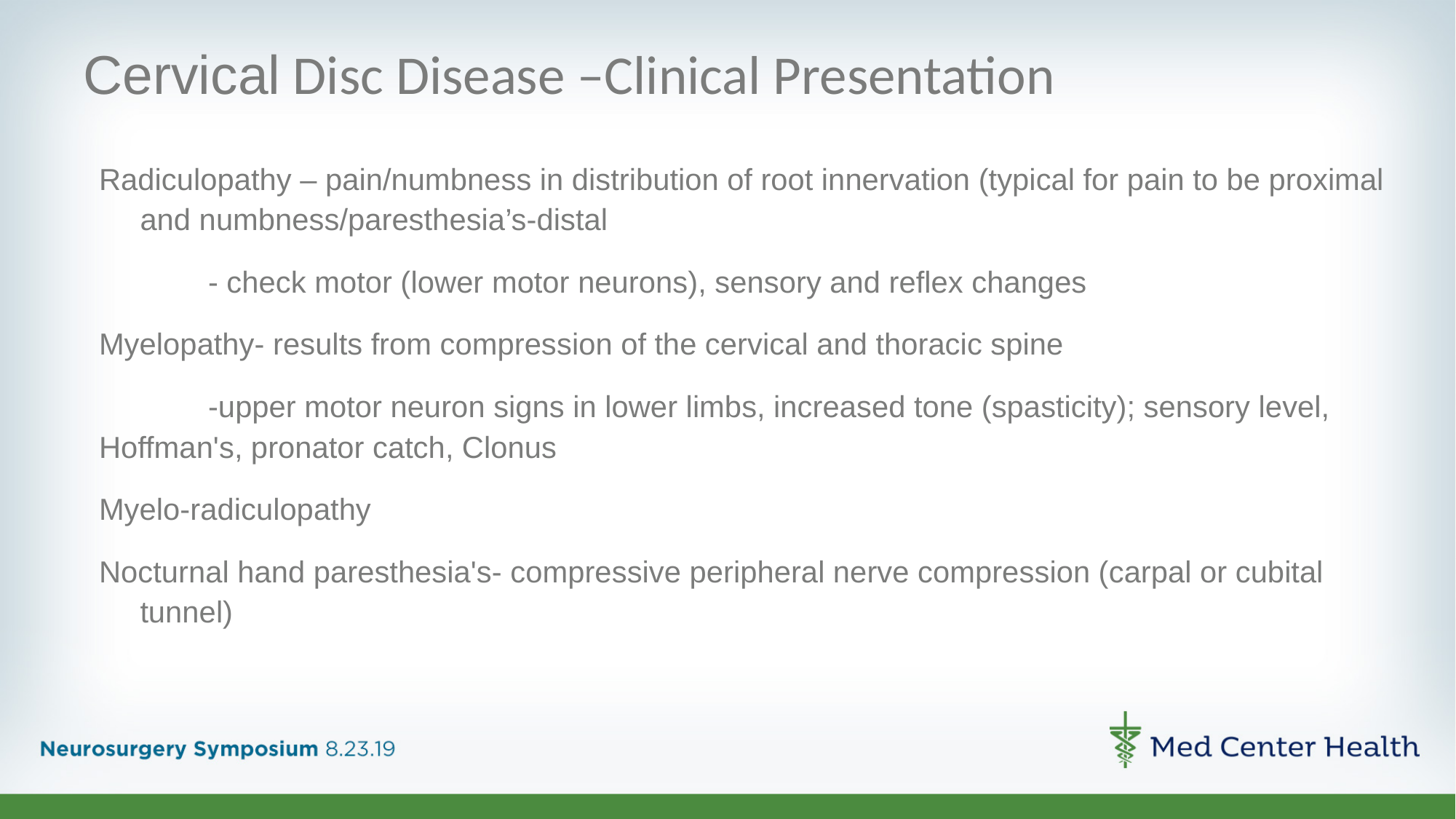

# Cervical Disc Disease –Clinical Presentation
Radiculopathy – pain/numbness in distribution of root innervation (typical for pain to be proximal and numbness/paresthesia’s-distal
	- check motor (lower motor neurons), sensory and reflex changes
Myelopathy- results from compression of the cervical and thoracic spine
	-upper motor neuron signs in lower limbs, increased tone (spasticity); sensory level, Hoffman's, pronator catch, Clonus
Myelo-radiculopathy
Nocturnal hand paresthesia's- compressive peripheral nerve compression (carpal or cubital tunnel)